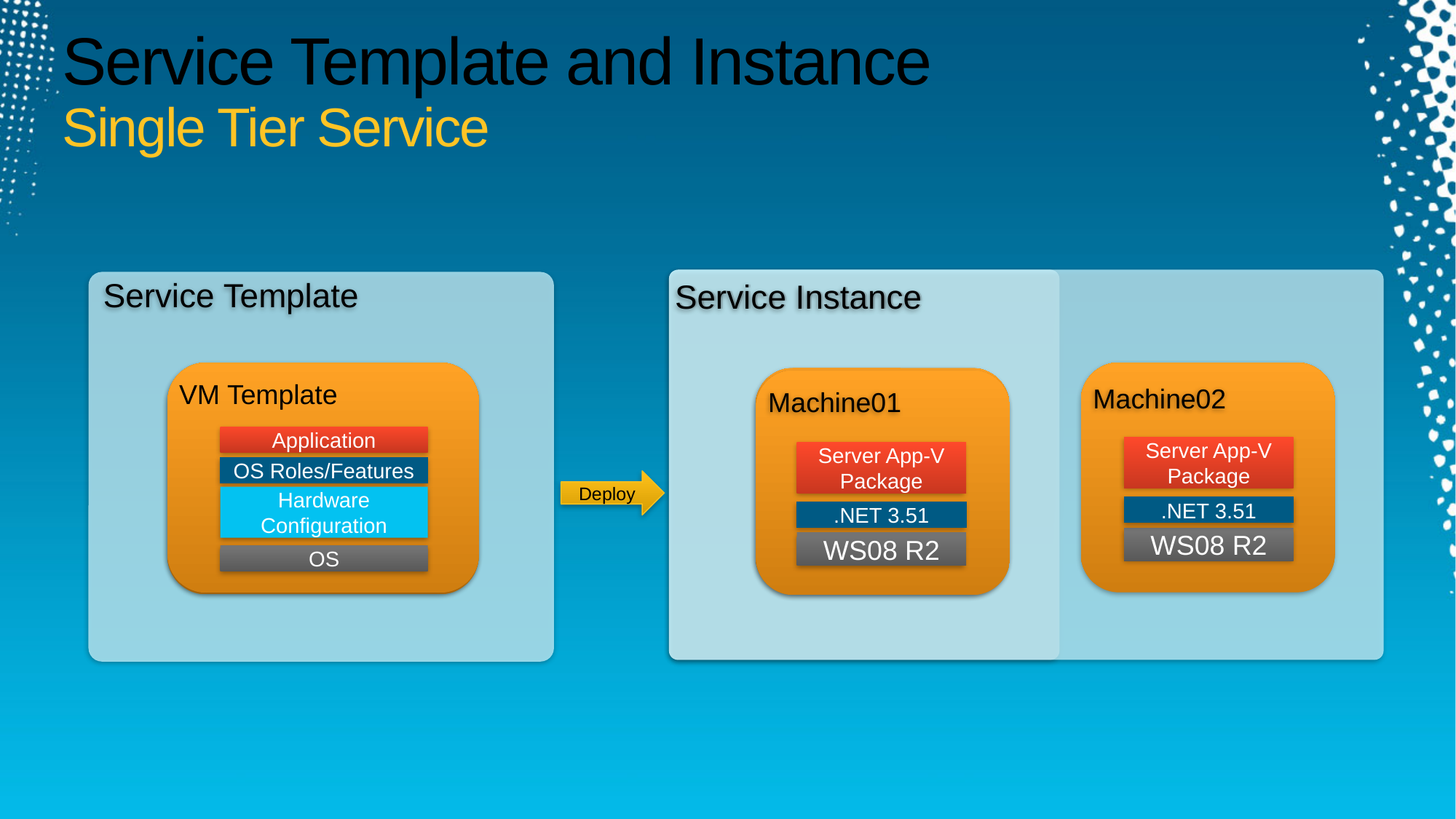

# Service Template and Instance Single Tier Service

Service Instance

Service Instance

Service Template

Machine02
Server App-V Package
.NET 3.51
WS08 R2

VM Template
Application
OS Roles/Features
Hardware Configuration
OS

VM Template
Hardware Configuration
OS

Machine01
WS08 R2

Machine01
Server App-V Package
.NET 3.51
WS08 R2
Deploy